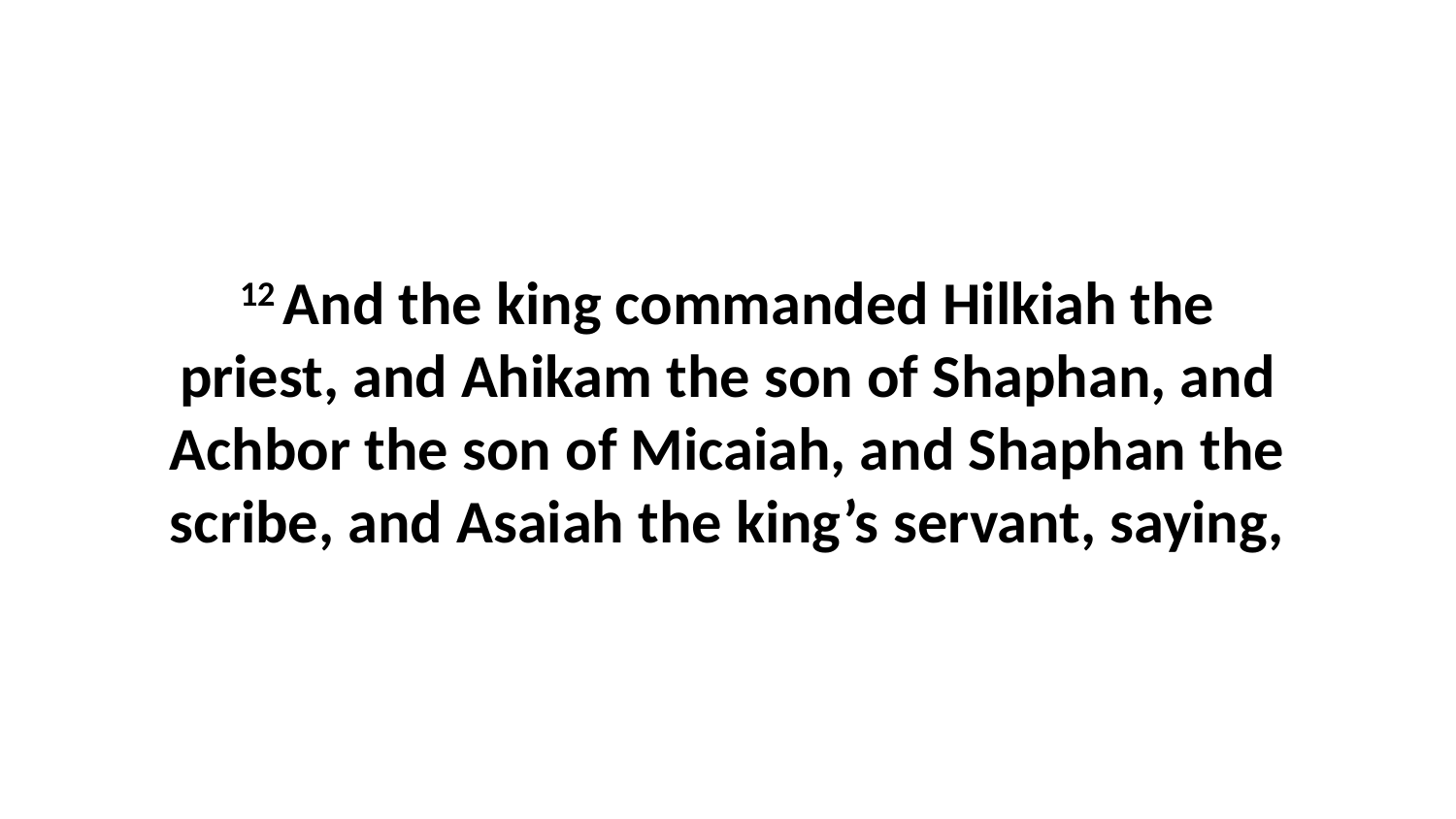

12 And the king commanded Hilkiah the priest, and Ahikam the son of Shaphan, and Achbor the son of Micaiah, and Shaphan the scribe, and Asaiah the king’s servant, saying,